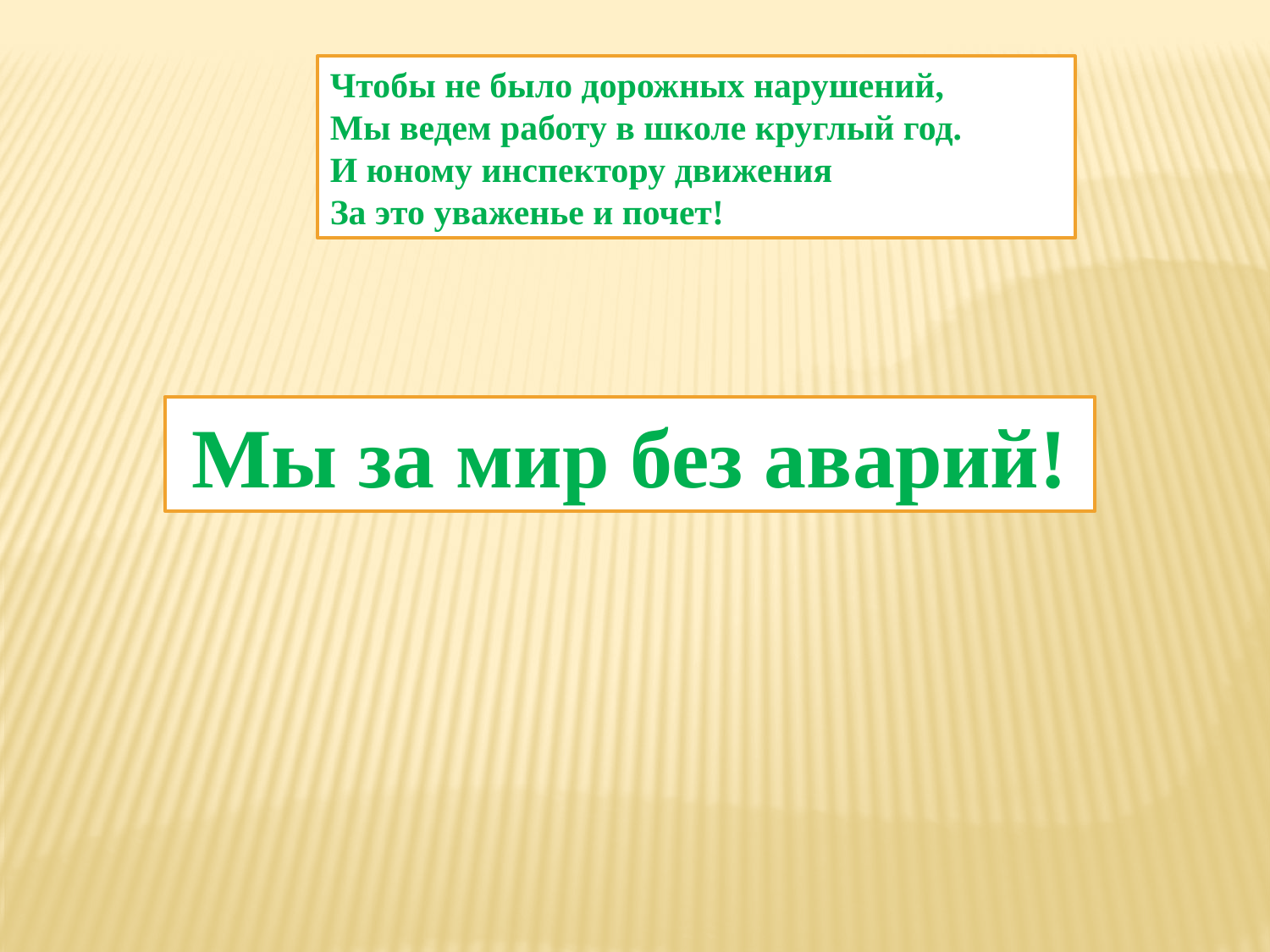

Чтобы не было дорожных нарушений,
Мы ведем работу в школе круглый год.
И юному инспектору движения
За это уваженье и почет!
Мы за мир без аварий!